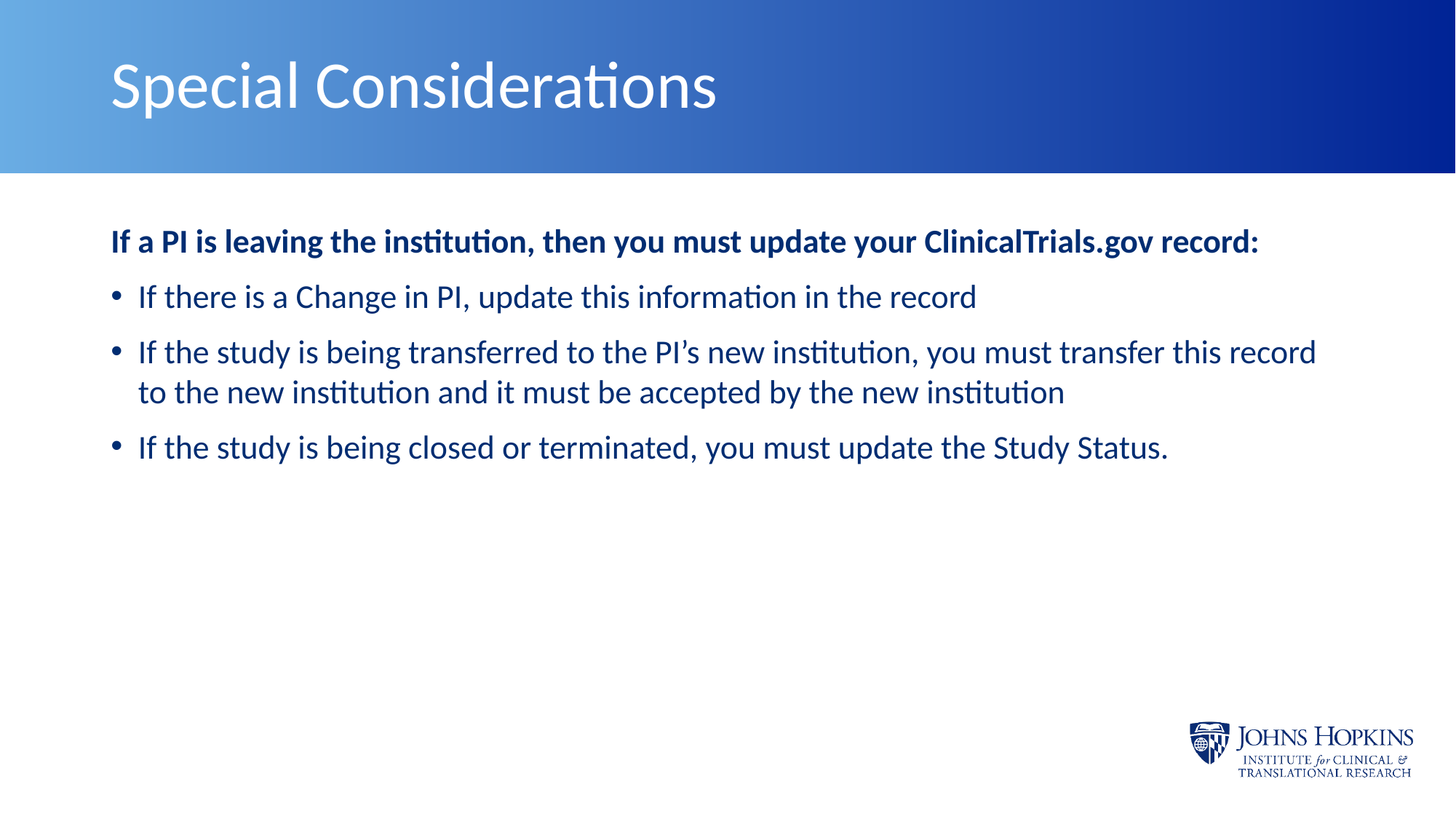

# Special Considerations

If a PI is leaving the institution, then you must update your ClinicalTrials.gov record:
If there is a Change in PI, update this information in the record
If the study is being transferred to the PI’s new institution, you must transfer this record to the new institution and it must be accepted by the new institution
If the study is being closed or terminated, you must update the Study Status.